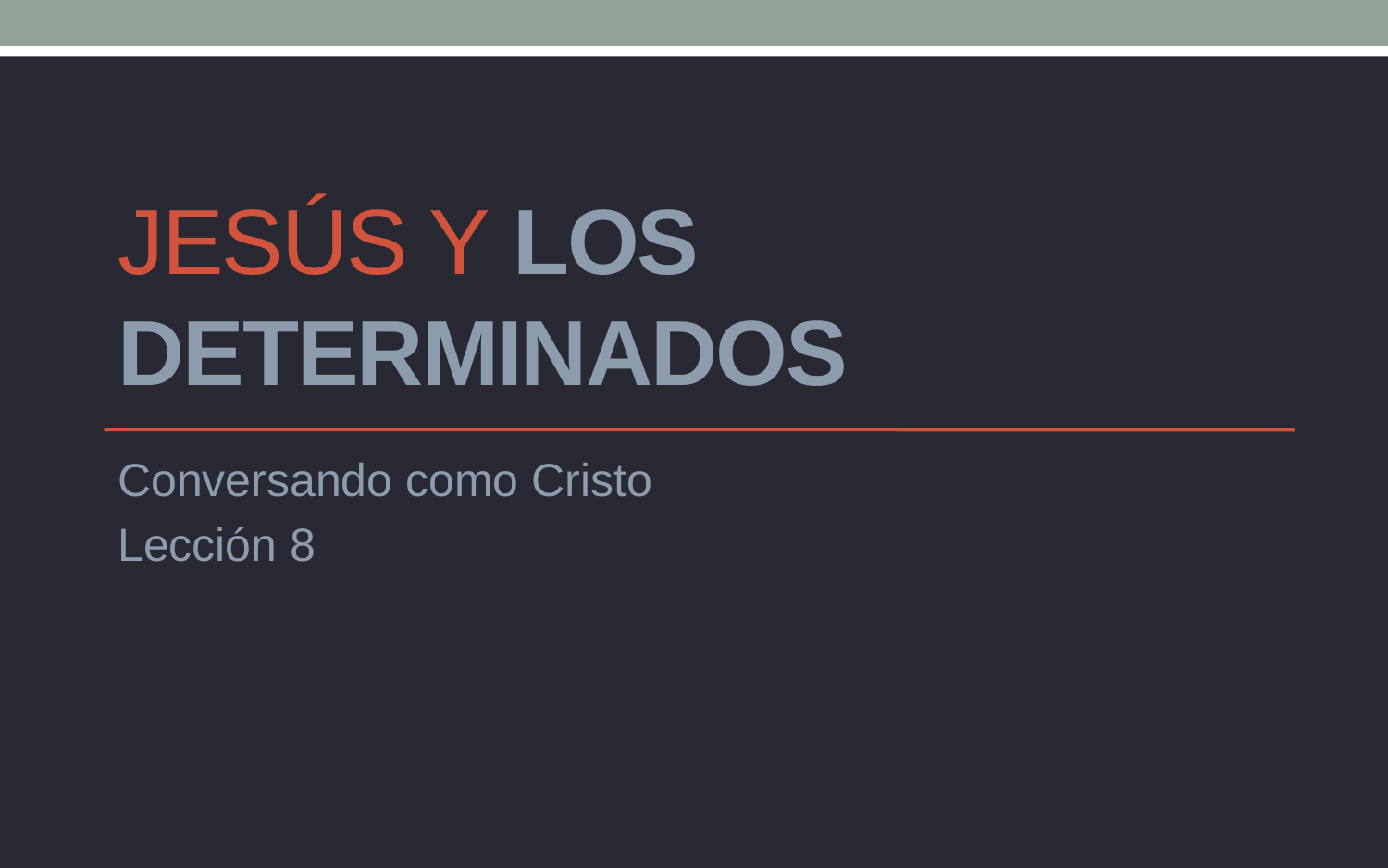

# Jesús y los determinados
Conversando como Cristo
Lección 8